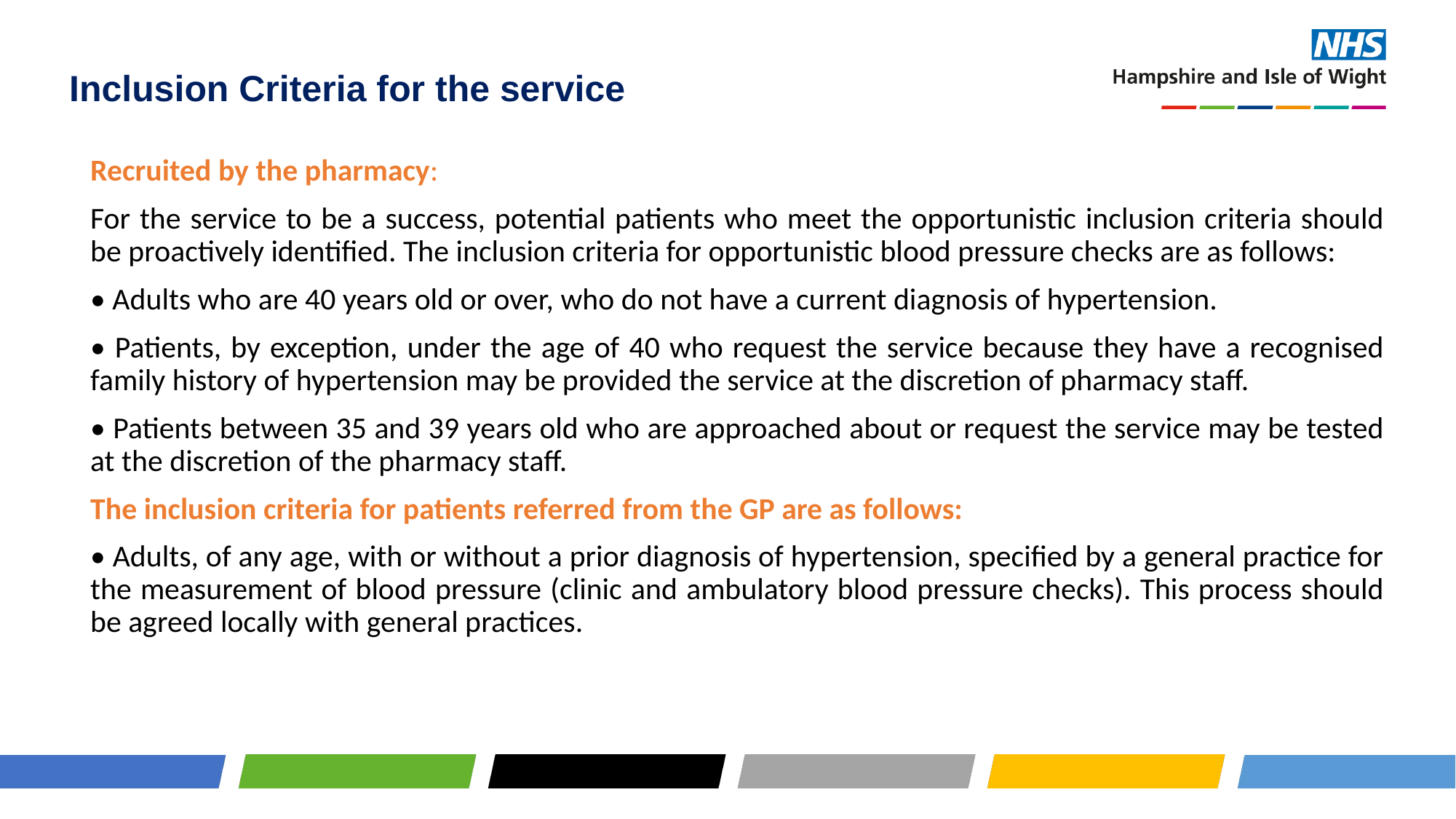

# Inclusion Criteria for the service
Recruited by the pharmacy:
For the service to be a success, potential patients who meet the opportunistic inclusion criteria should be proactively identified. The inclusion criteria for opportunistic blood pressure checks are as follows:
• Adults who are 40 years old or over, who do not have a current diagnosis of hypertension.
• Patients, by exception, under the age of 40 who request the service because they have a recognised family history of hypertension may be provided the service at the discretion of pharmacy staff.
• Patients between 35 and 39 years old who are approached about or request the service may be tested at the discretion of the pharmacy staff.
The inclusion criteria for patients referred from the GP are as follows:
• Adults, of any age, with or without a prior diagnosis of hypertension, specified by a general practice for the measurement of blood pressure (clinic and ambulatory blood pressure checks). This process should be agreed locally with general practices.